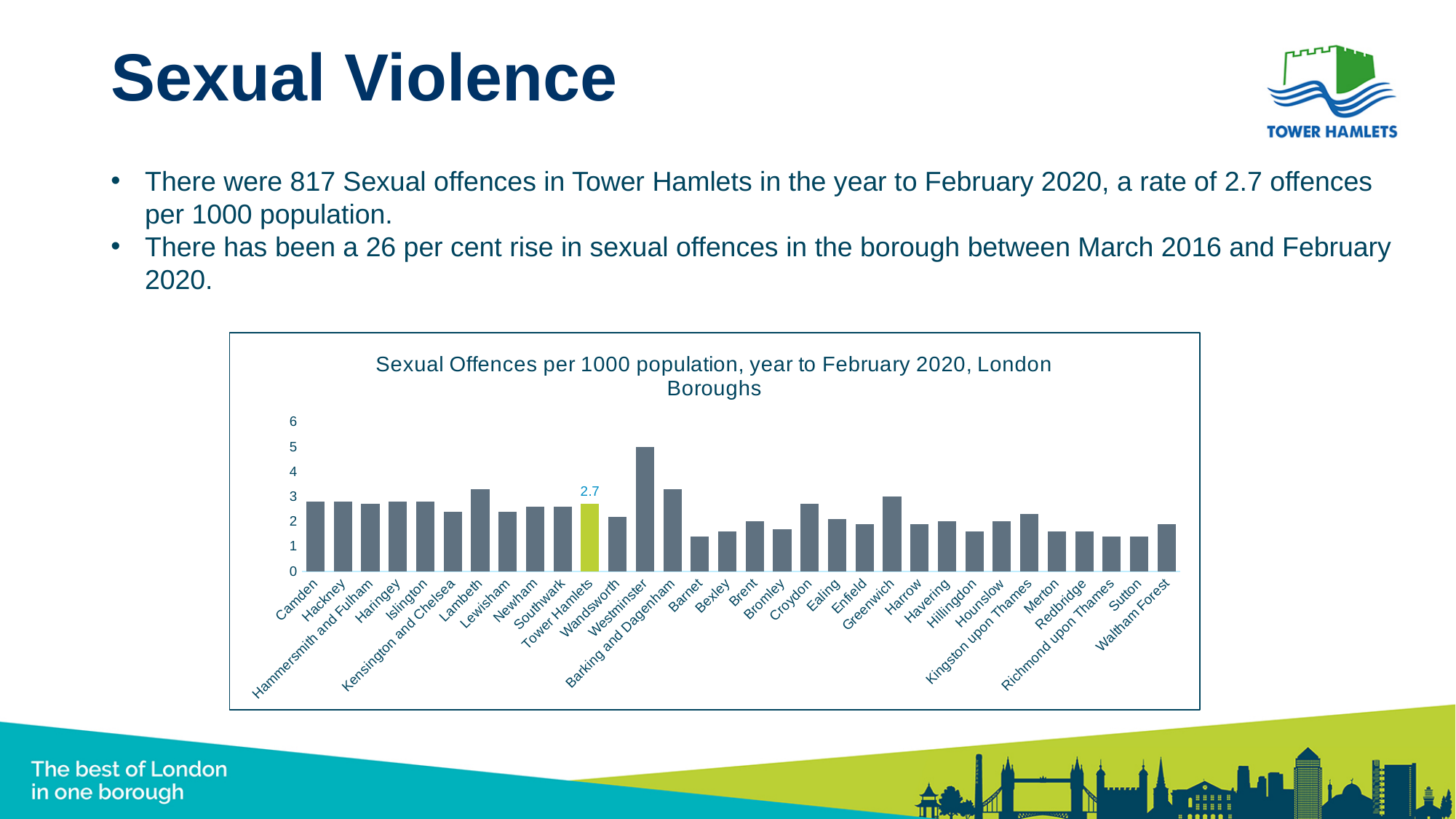

# Sexual Violence
There were 817 Sexual offences in Tower Hamlets in the year to February 2020, a rate of 2.7 offences per 1000 population.
There has been a 26 per cent rise in sexual offences in the borough between March 2016 and February 2020.

### Chart: Sexual Offences per 1000 population, year to February 2020, London Boroughs

| Category |  |
|---|---|
| Camden | 2.8 |
| Hackney | 2.8 |
| Hammersmith and Fulham | 2.7 |
| Haringey | 2.8 |
| Islington | 2.8 |
| Kensington and Chelsea | 2.4 |
| Lambeth | 3.3 |
| Lewisham | 2.4 |
| Newham | 2.6 |
| Southwark | 2.6 |
| Tower Hamlets | 2.7 |
| Wandsworth | 2.2 |
| Westminster | 5.0 |
| Barking and Dagenham | 3.3 |
| Barnet | 1.4 |
| Bexley | 1.6 |
| Brent | 2.0 |
| Bromley | 1.7 |
| Croydon | 2.7 |
| Ealing | 2.1 |
| Enfield | 1.9 |
| Greenwich | 3.0 |
| Harrow | 1.9 |
| Havering | 2.0 |
| Hillingdon | 1.6 |
| Hounslow | 2.0 |
| Kingston upon Thames | 2.3 |
| Merton | 1.6 |
| Redbridge | 1.6 |
| Richmond upon Thames | 1.4 |
| Sutton | 1.4 |
| Waltham Forest | 1.9 |